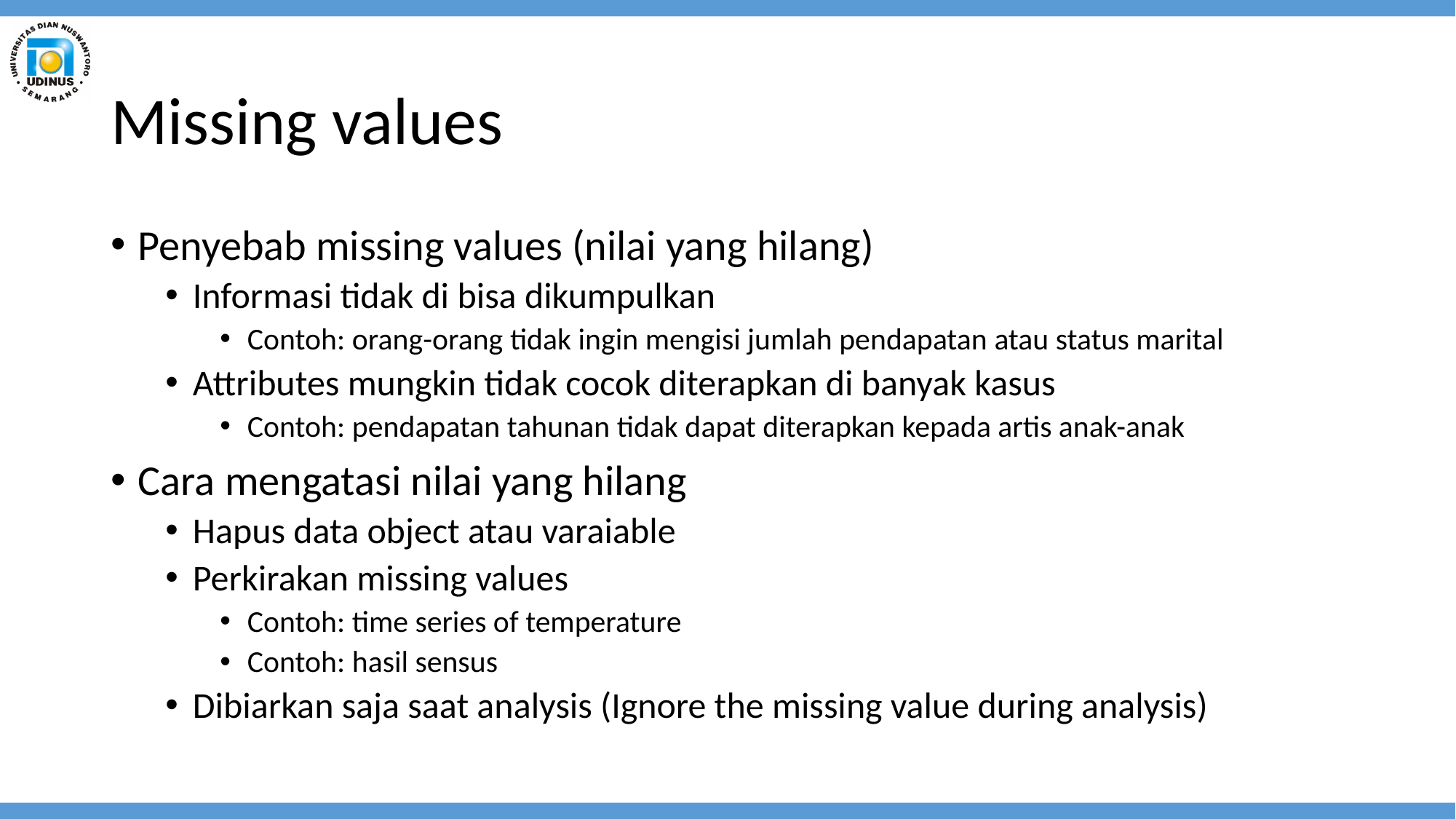

# Missing values
Penyebab missing values (nilai yang hilang)
Informasi tidak di bisa dikumpulkan
Contoh: orang-orang tidak ingin mengisi jumlah pendapatan atau status marital
Attributes mungkin tidak cocok diterapkan di banyak kasus
Contoh: pendapatan tahunan tidak dapat diterapkan kepada artis anak-anak
Cara mengatasi nilai yang hilang
Hapus data object atau varaiable
Perkirakan missing values
Contoh: time series of temperature
Contoh: hasil sensus
Dibiarkan saja saat analysis (Ignore the missing value during analysis)